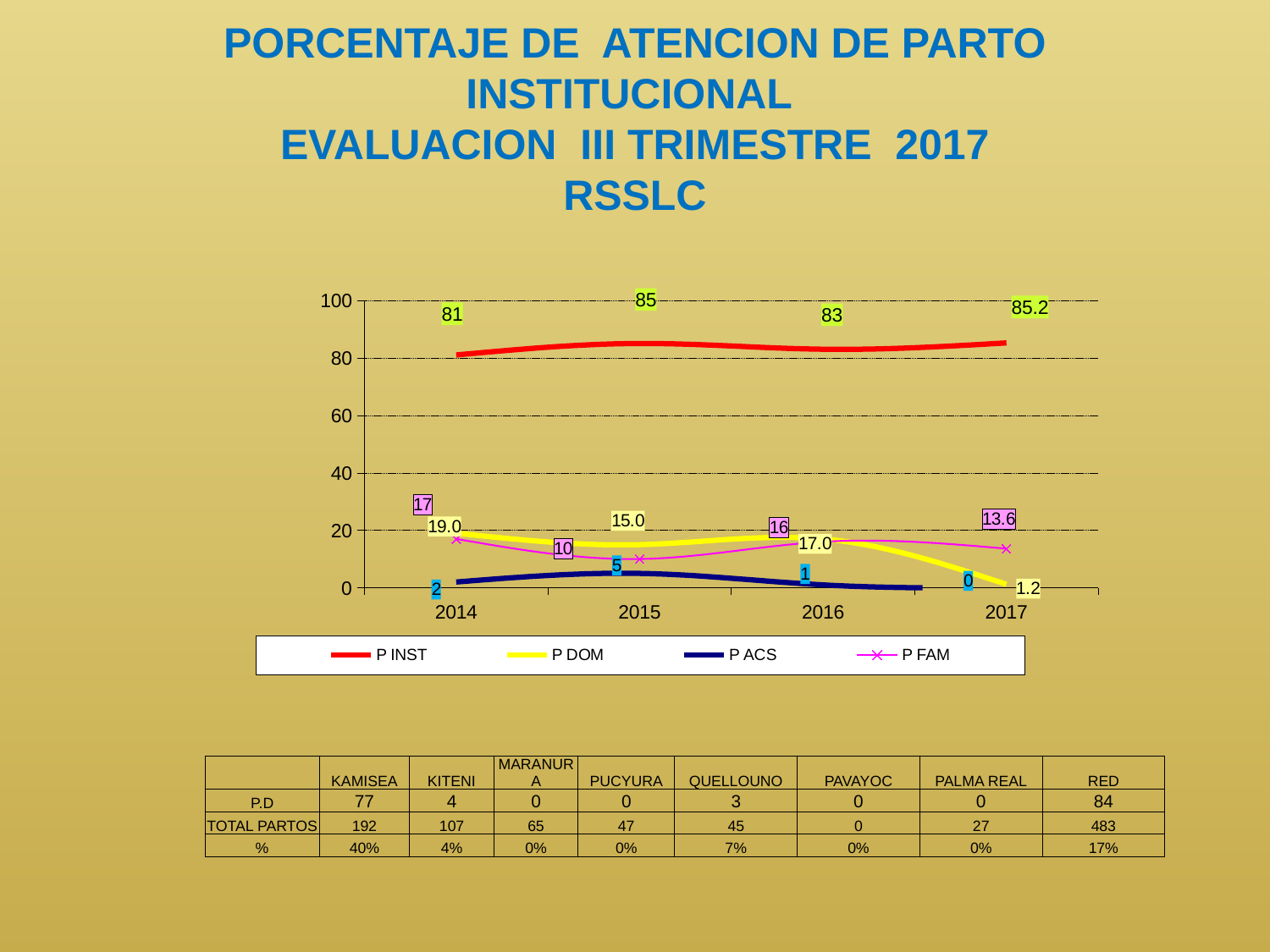

# PORCENTAJE DE  ATENCION DE PARTO INSTITUCIONAL EVALUACION  III TRIMESTRE  2017 RSSLC

### Chart

| Category | P INST | P DOM | P ACS | P FAM |
|---|---|---|---|---|
| 2014 | 81.0 | 19.0 | 2.0 | 17.0 |
| 2015 | 85.0 | 15.0 | 5.0 | 10.0 |
| 2016 | 83.0 | 17.0 | 1.0 | 16.0 |
| 2017 | 85.2 | 1.2 | 0.0 | 13.6 |
|  | KAMISEA | KITENI | MARANURA | PUCYURA | QUELLOUNO | PAVAYOC | PALMA REAL | RED |
| --- | --- | --- | --- | --- | --- | --- | --- | --- |
| P.D | 77 | 4 | 0 | 0 | 3 | 0 | 0 | 84 |
| TOTAL PARTOS | 192 | 107 | 65 | 47 | 45 | 0 | 27 | 483 |
| % | 40% | 4% | 0% | 0% | 7% | 0% | 0% | 17% |